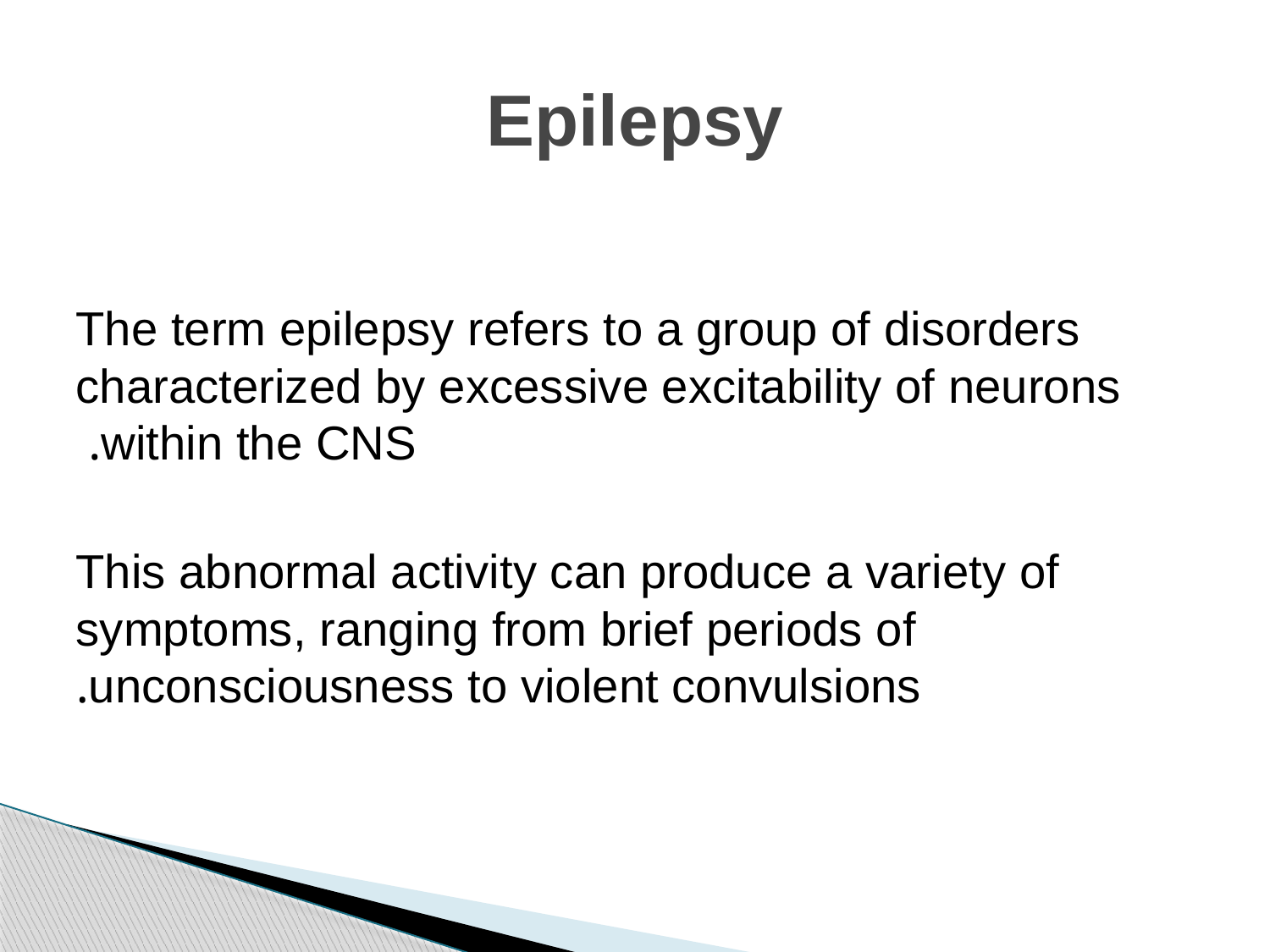

# Epilepsy

The term epilepsy refers to a group of disorders characterized by excessive excitability of neurons within the CNS.

This abnormal activity can produce a variety of symptoms, ranging from brief periods of unconsciousness to violent convulsions.